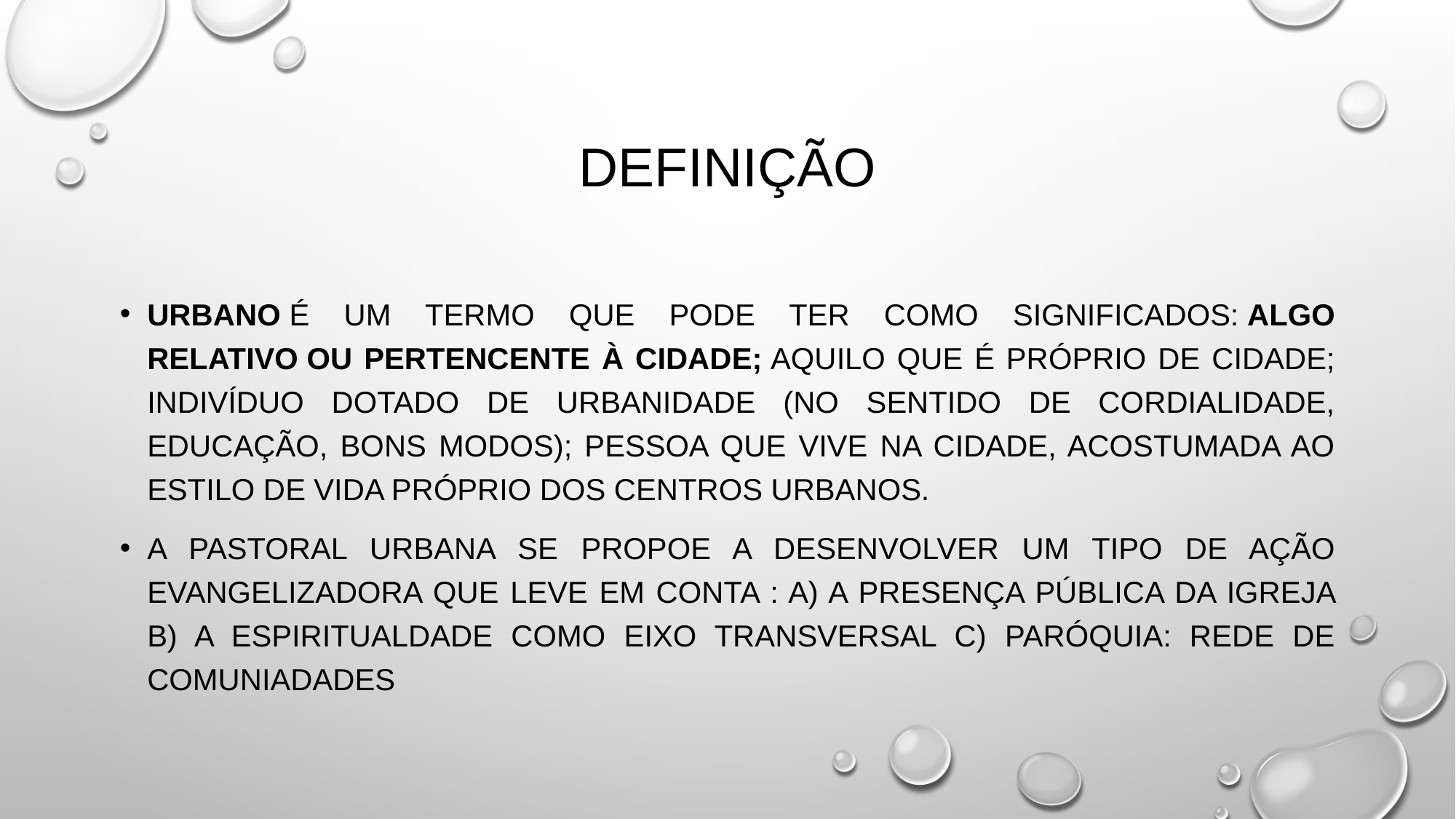

# definição
Urbano é um termo que pode ter como significados: algo relativo ou pertencente à cidade; aquilo que é próprio de cidade; indivíduo dotado de urbanidade (no sentido de cordialidade, educação, bons modos); pessoa que vive na cidade, acostumada ao estilo de vida próprio dos centros urbanos.
A PASTORAL URBANA SE PROPOE A DESENVOLVER UM TIPO DE AÇÃO EVANGELIZADORA QUE LEVE EM CONTA : A) A PRESENÇA PÚBLICA DA IGREJA B) A ESPIRITUALDADE COMO EIXO TRANSVERSAL C) paróquia: REDE DE COMUNIADADES